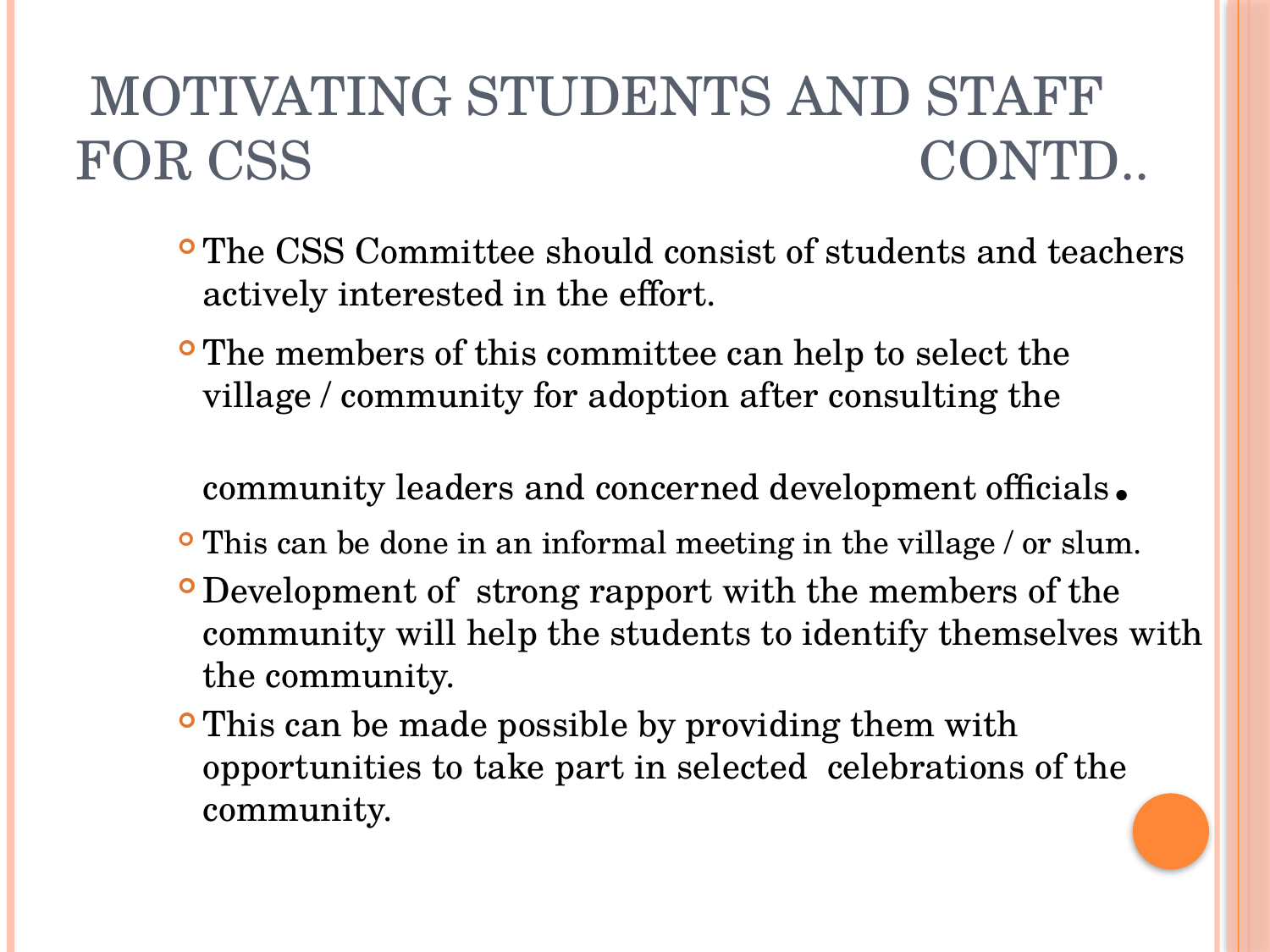

# MOTIVATING STUDENTS AND STAFF FOR CSS                                         Contd..
The CSS Committee should consist of students and teachers actively interested in the effort.
The members of this committee can help to select the village / community for adoption after consulting the community leaders and concerned development officials.
This can be done in an informal meeting in the village / or slum.
Development of  strong rapport with the members of the community will help the students to identify themselves with the community.
This can be made possible by providing them with opportunities to take part in selected  celebrations of the community.